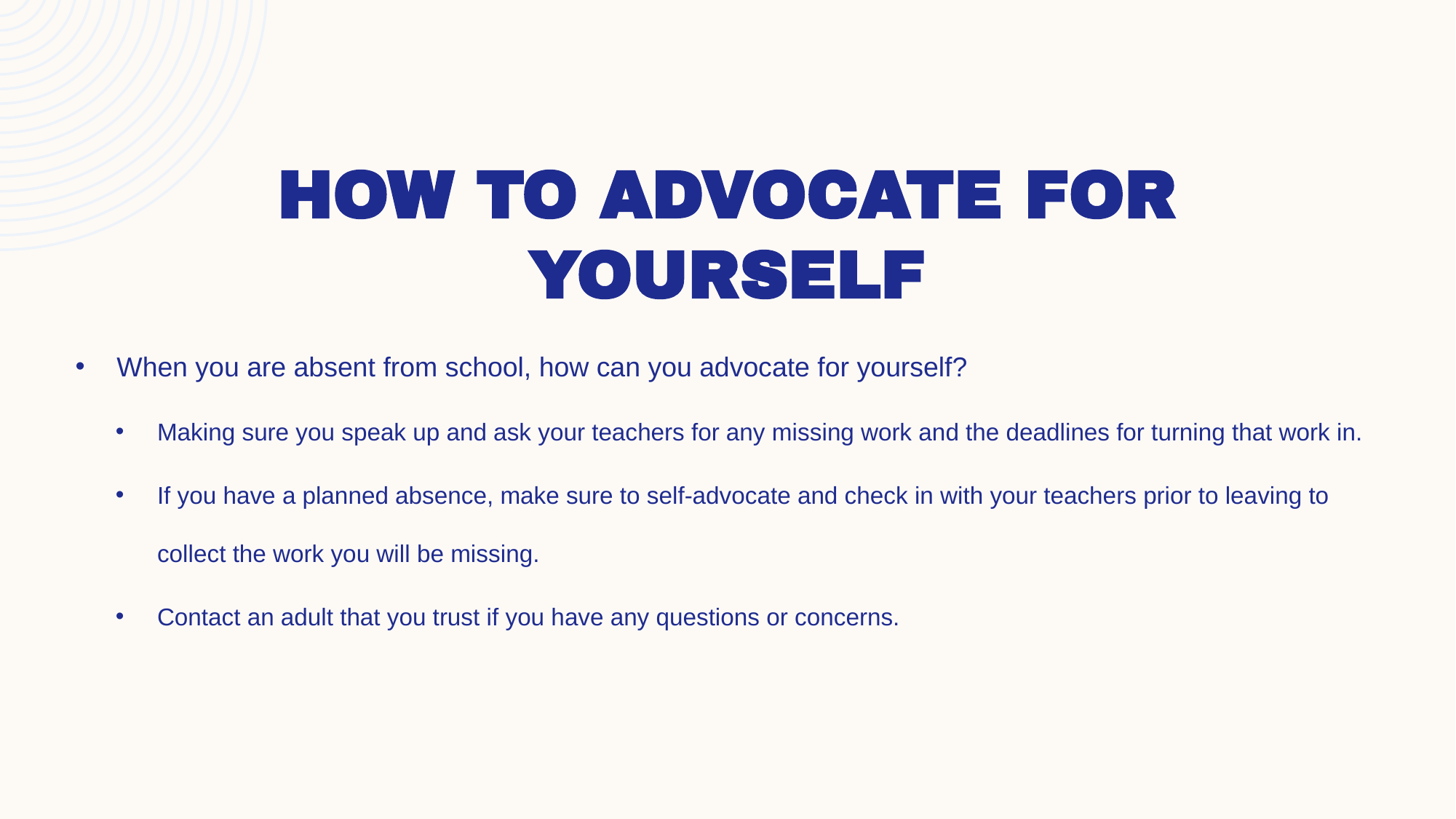

# How to advocate for yourself
When you are absent from school, how can you advocate for yourself?
Making sure you speak up and ask your teachers for any missing work and the deadlines for turning that work in.
If you have a planned absence, make sure to self-advocate and check in with your teachers prior to leaving to collect the work you will be missing.
Contact an adult that you trust if you have any questions or concerns.